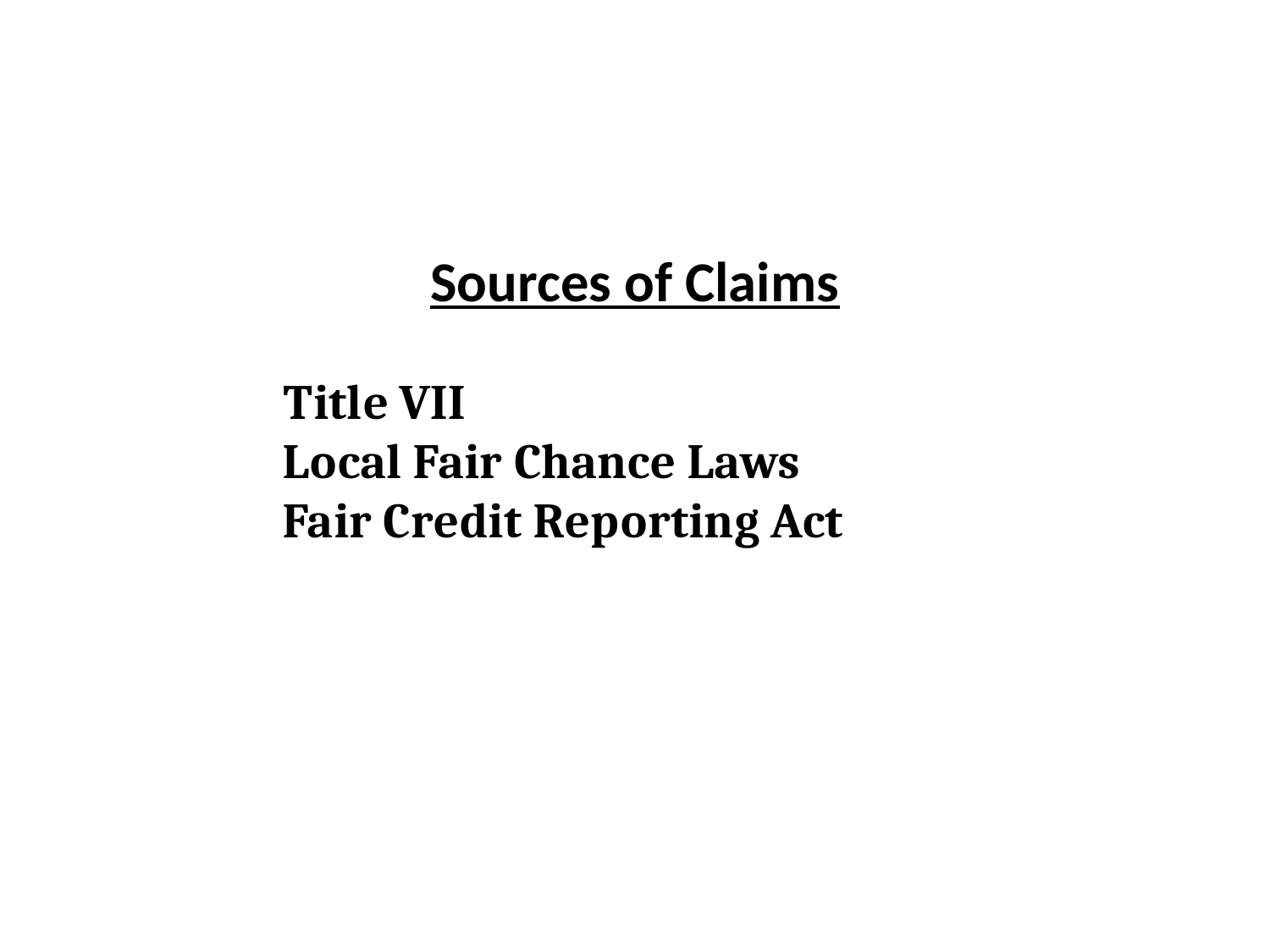

Sources of Claims
# Title VII Local Fair Chance Laws Fair Credit Reporting Act